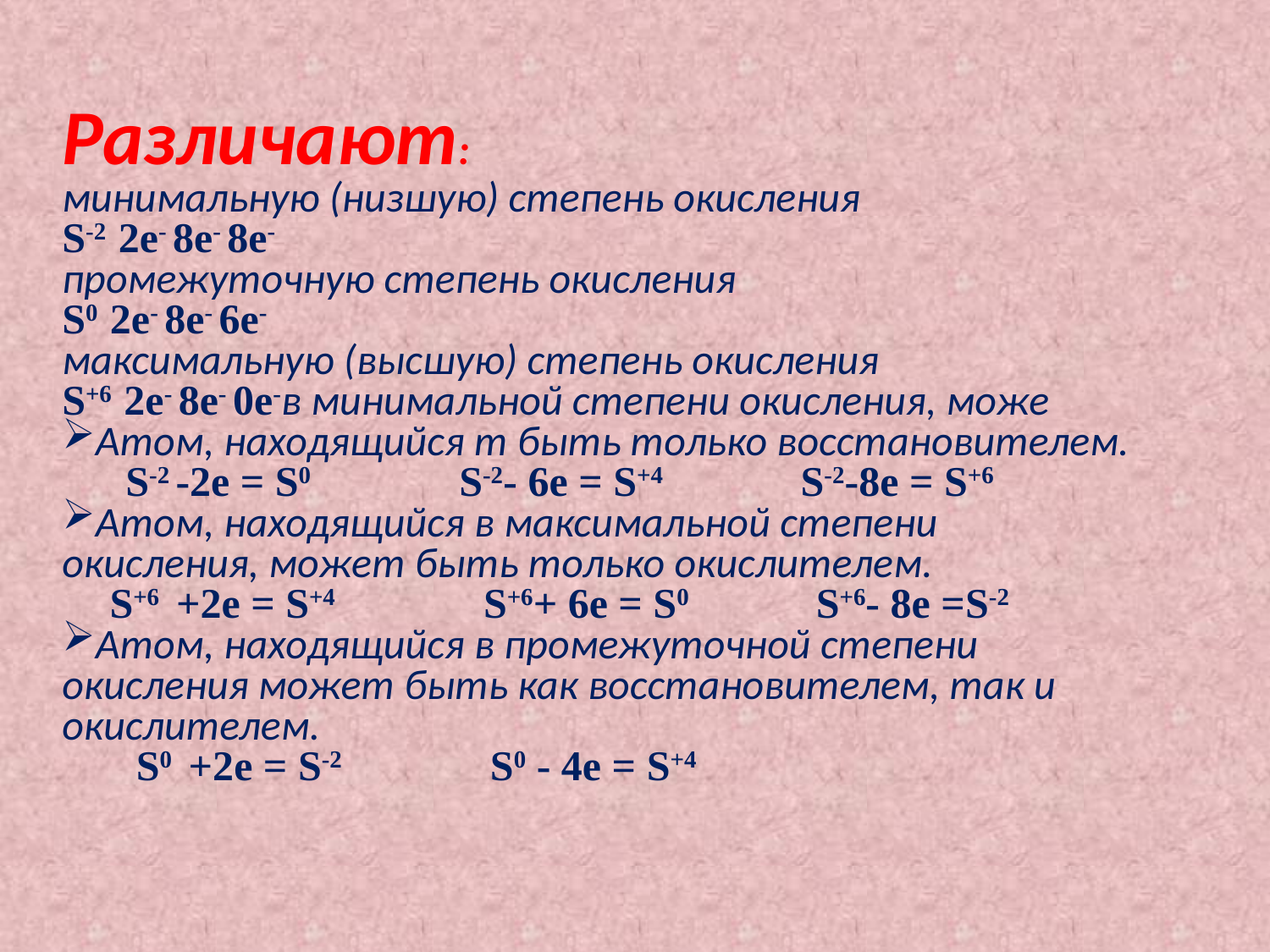

Различают:
минимальную (низшую) степень окисления
S-2  2e- 8e- 8e-
промежуточную степень окисления
S0  2e- 8e- 6e-
максимальную (высшую) степень окисления
S+6  2e- 8e- 0e-в минимальной степени окисления, може
Атом, находящийся т быть только восстановителем.
      S-2 -2е = S0              S-2- 6е = S+4             S-2-8е = S+6
Атом, находящийся в максимальной степени окисления, может быть только окислителем.
     S+6  +2е = S+4              S+6+ 6е = S0            S+6- 8е =S-2
Атом, находящийся в промежуточной степени окисления может быть как восстановителем, так и окислителем.
       S0  +2е = S-2              S0 - 4е = S+4